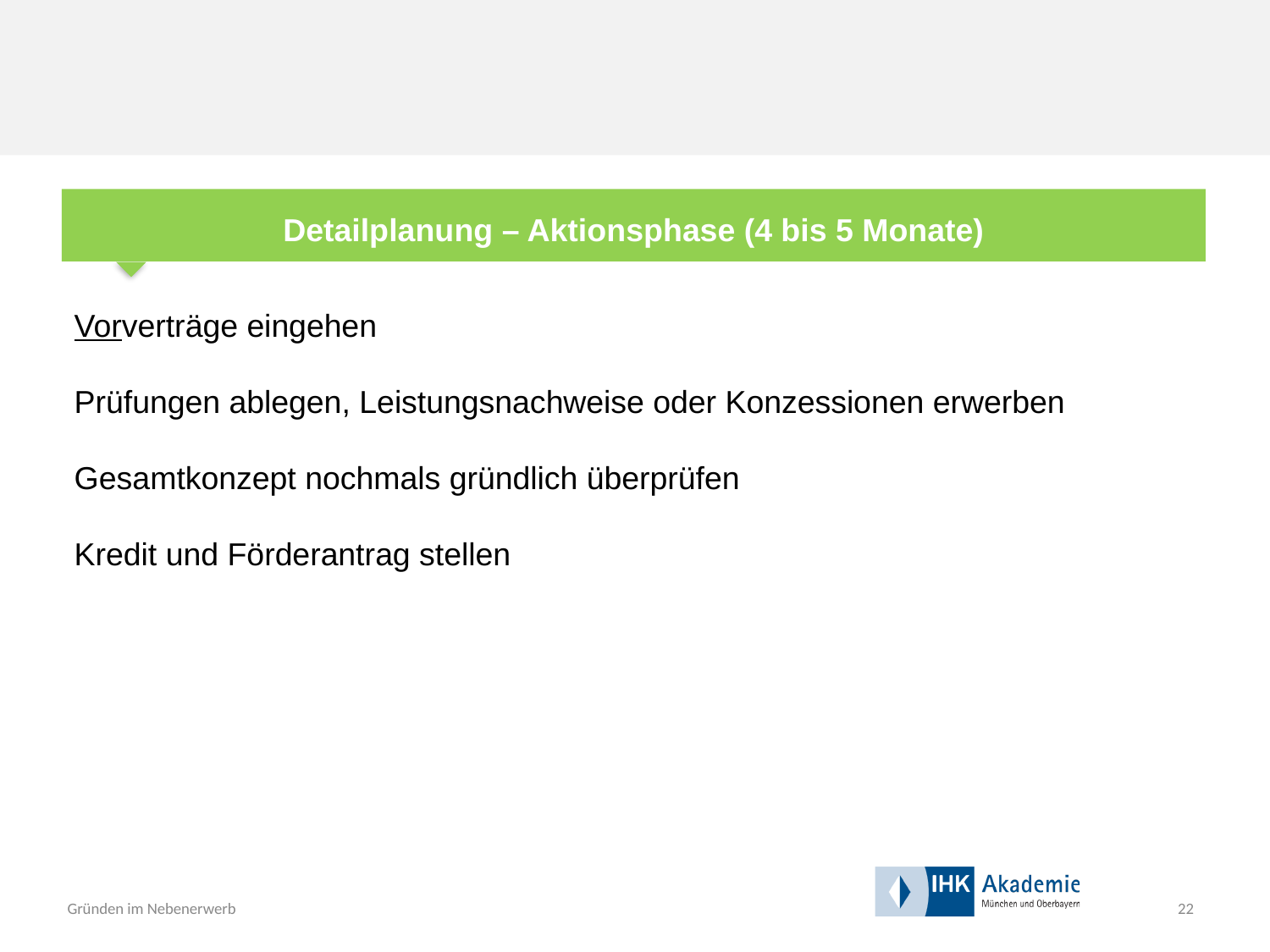

Detailplanung – Aktionsphase (4 bis 5 Monate)

Vorverträge eingehen

Prüfungen ablegen, Leistungsnachweise oder Konzessionen erwerben

Gesamtkonzept nochmals gründlich überprüfen

Kredit und Förderantrag stellen
22
Gründen im Nebenerwerb